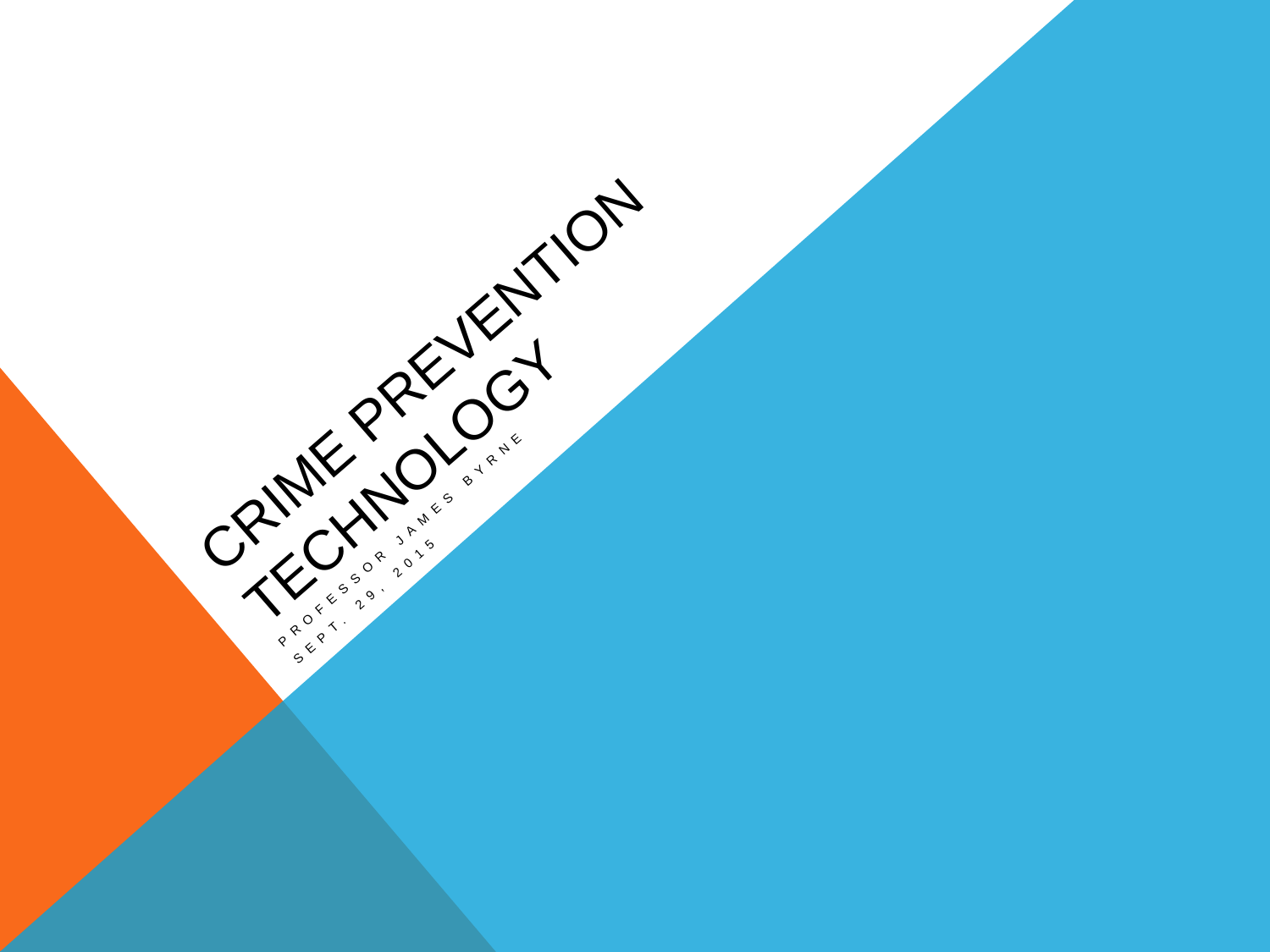

# Crime Prevention Technology
Professor James Byrne
Sept. 29, 2015